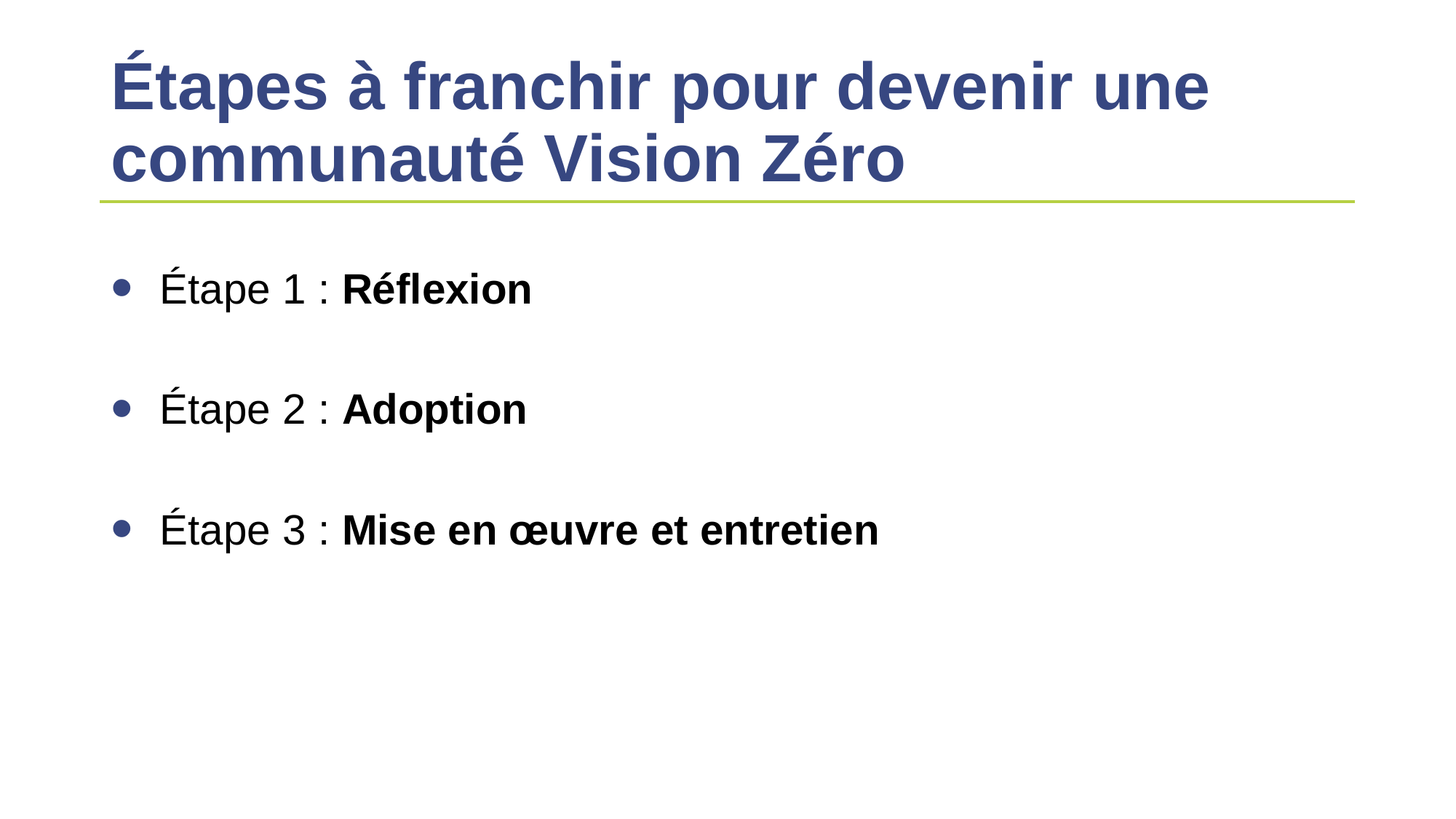

# Étapes à franchir pour devenir une communauté Vision Zéro
Étape 1 : Réflexion
Étape 2 : Adoption
Étape 3 : Mise en œuvre et entretien